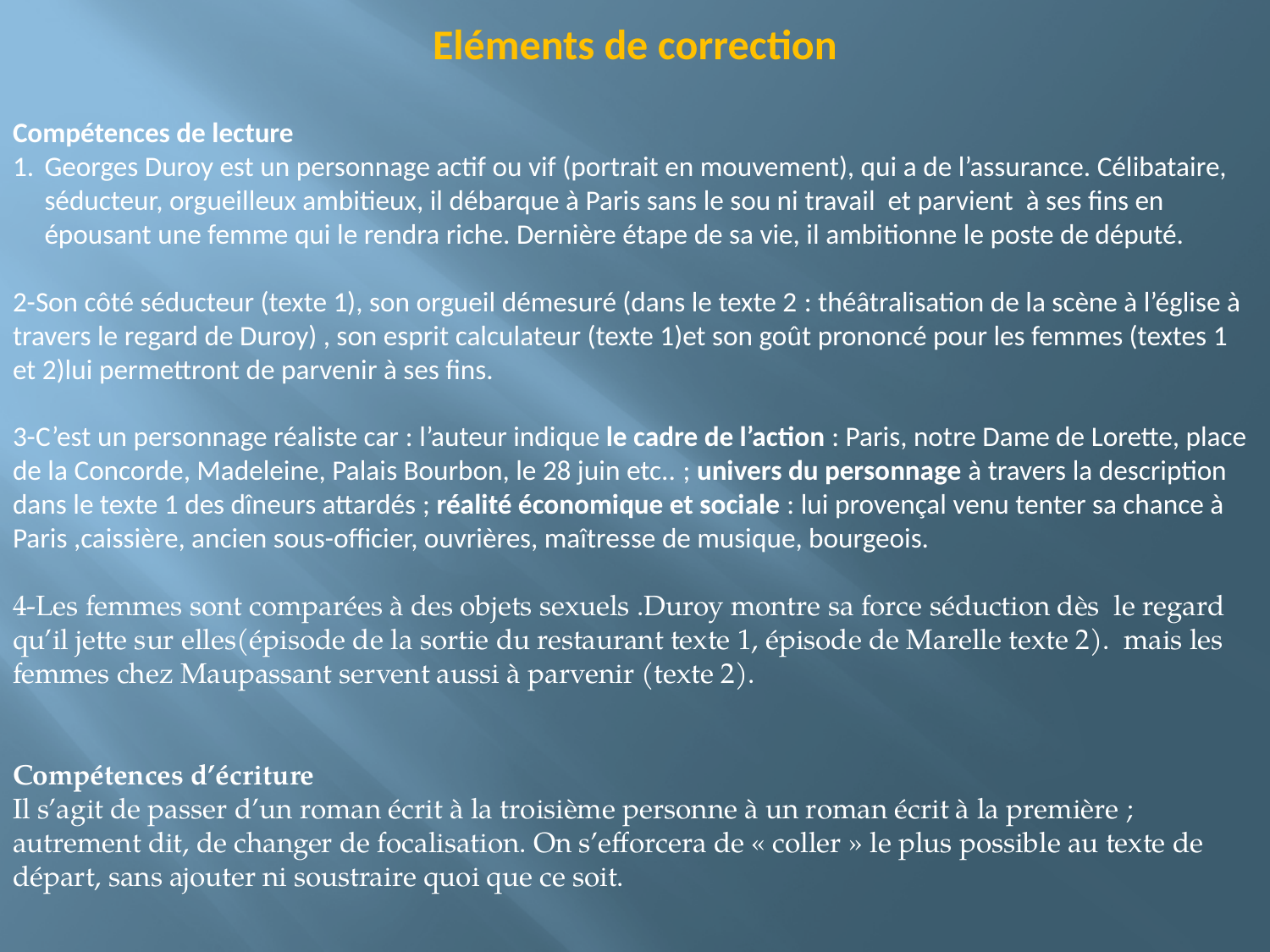

Eléments de correction

Compétences de lecture
Georges Duroy est un personnage actif ou vif (portrait en mouvement), qui a de l’assurance. Célibataire, séducteur, orgueilleux ambitieux, il débarque à Paris sans le sou ni travail  et parvient  à ses fins en épousant une femme qui le rendra riche. Dernière étape de sa vie, il ambitionne le poste de député.

2-Son côté séducteur (texte 1), son orgueil démesuré (dans le texte 2 : théâtralisation de la scène à l’église à travers le regard de Duroy) , son esprit calculateur (texte 1)et son goût prononcé pour les femmes (textes 1 et 2)lui permettront de parvenir à ses fins.

3-C’est un personnage réaliste car : l’auteur indique le cadre de l’action : Paris, notre Dame de Lorette, place de la Concorde, Madeleine, Palais Bourbon, le 28 juin etc.. ; univers du personnage à travers la description dans le texte 1 des dîneurs attardés ; réalité économique et sociale : lui provençal venu tenter sa chance à Paris ,caissière, ancien sous-officier, ouvrières, maîtresse de musique, bourgeois.

4-Les femmes sont comparées à des objets sexuels .Duroy montre sa force séduction dès  le regard qu’il jette sur elles(épisode de la sortie du restaurant texte 1, épisode de Marelle texte 2).  mais les femmes chez Maupassant servent aussi à parvenir (texte 2).

Compétences d’écriture
Il s’agit de passer d’un roman écrit à la troisième personne à un roman écrit à la première ;
autrement dit, de changer de focalisation. On s’efforcera de « coller » le plus possible au texte de départ, sans ajouter ni soustraire quoi que ce soit.